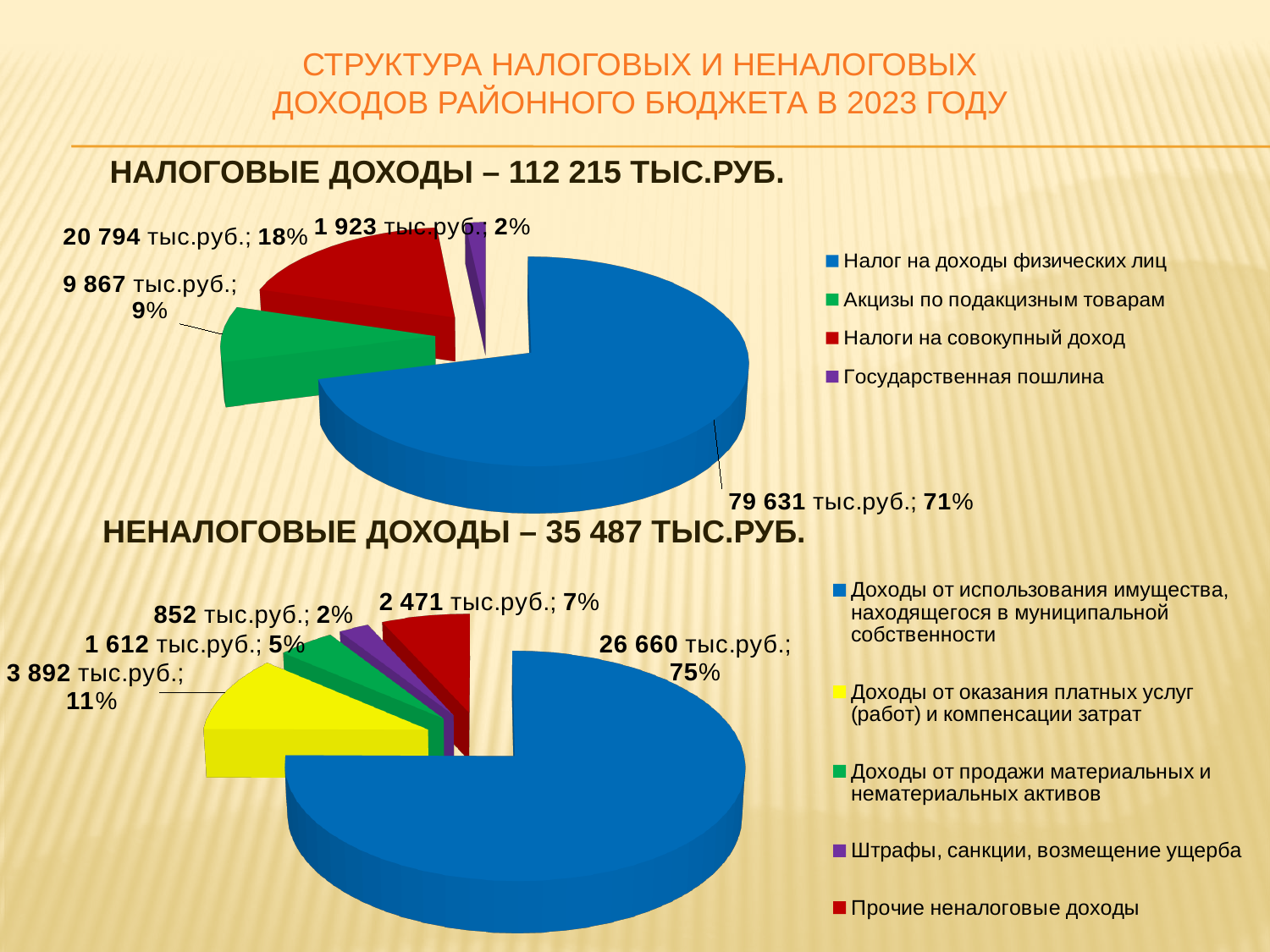

СТРУКТУРА НАЛОГОВЫХ И НЕНАЛОГОВЫХ ДОХОДОВ РАЙОННОГО БЮДЖЕТА В 2023 ГОДУ
Налоговые доходы – 112 215 тыс.руб.

[unsupported chart]

Неналоговые доходы – 35 487 тыс.руб.

[unsupported chart]